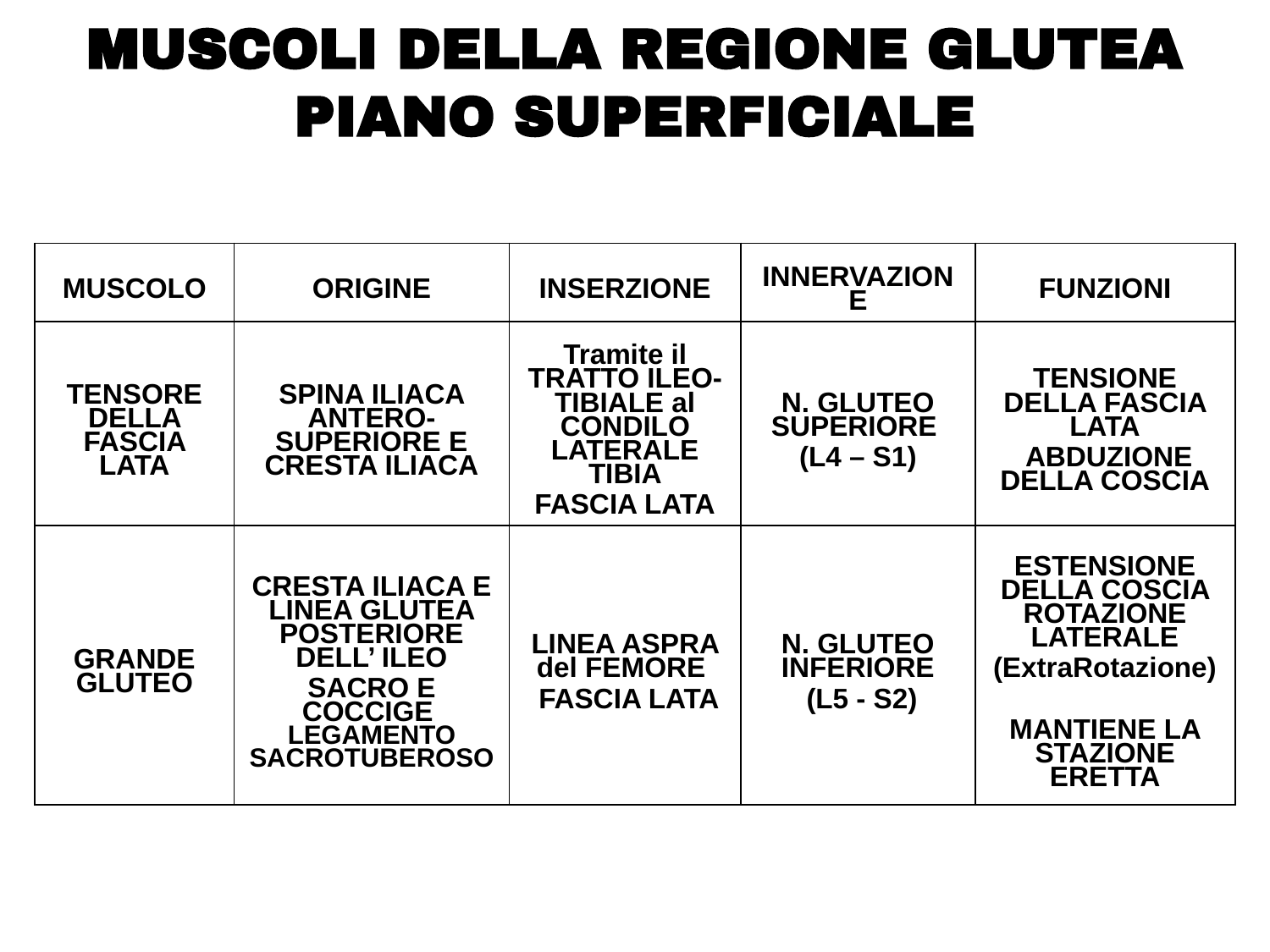

MUSCOLI DELLA REGIONE GLUTEA
PIANO SUPERFICIALE
| MUSCOLO | ORIGINE | INSERZIONE | INNERVAZIONE | FUNZIONI |
| --- | --- | --- | --- | --- |
| TENSORE DELLA FASCIA LATA | SPINA ILIACA ANTERO-SUPERIORE E CRESTA ILIACA | Tramite il TRATTO ILEO-TIBIALE al CONDILO LATERALE TIBIA FASCIA LATA | N. GLUTEO SUPERIORE (L4 – S1) | TENSIONE DELLA FASCIA LATA ABDUZIONE DELLA COSCIA |
| GRANDE GLUTEO | CRESTA ILIACA E LINEA GLUTEA POSTERIORE DELL’ ILEO SACRO E COCCIGE LEGAMENTO SACROTUBEROSO | LINEA ASPRA del FEMORE FASCIA LATA | N. GLUTEO INFERIORE (L5 - S2) | ESTENSIONE DELLA COSCIA ROTAZIONE LATERALE (ExtraRotazione) MANTIENE LA STAZIONE ERETTA |